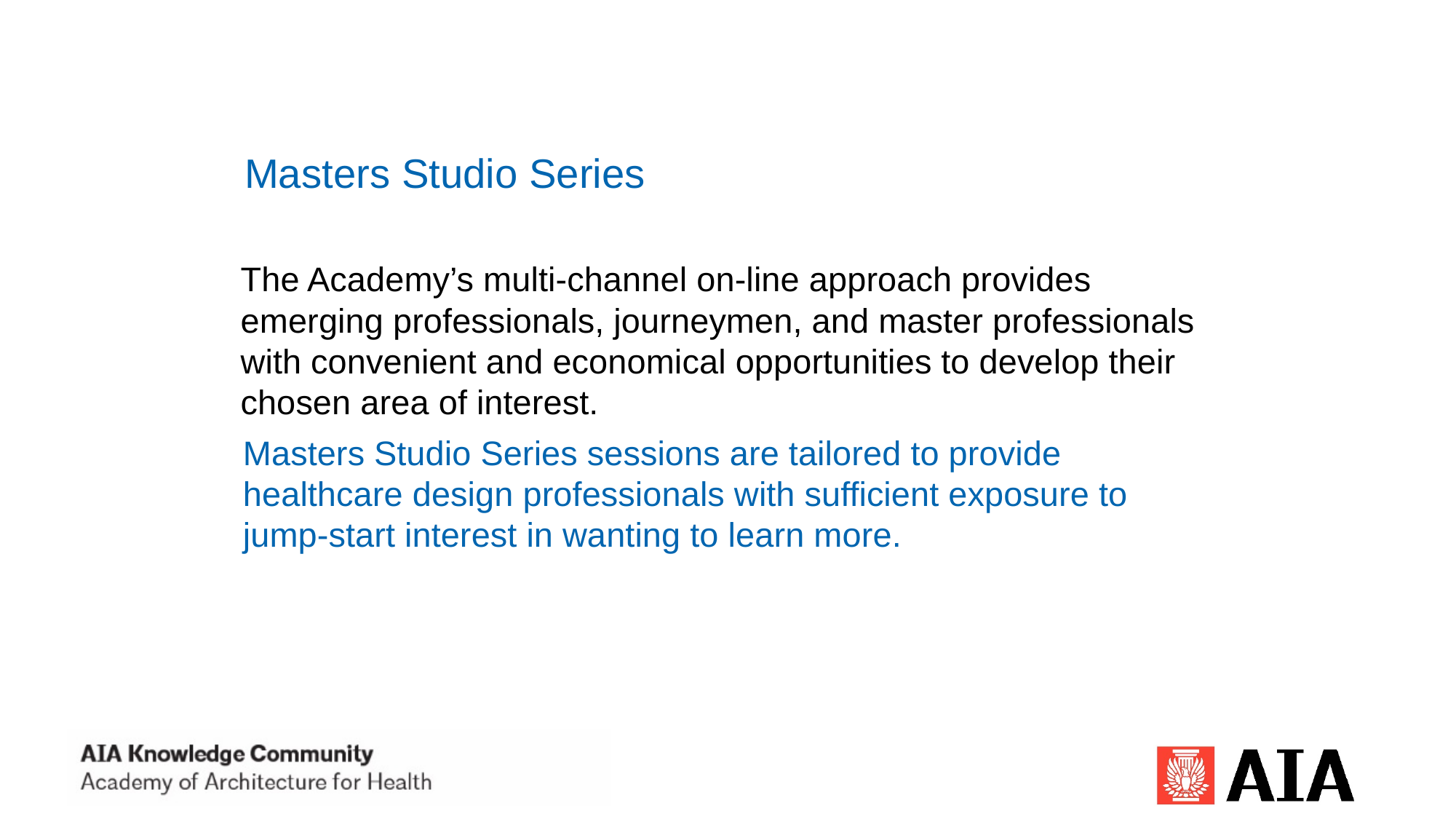

Masters Studio Series
The Academy’s multi-channel on-line approach provides emerging professionals, journeymen, and master professionals with convenient and economical opportunities to develop their chosen area of interest.

Masters Studio Series sessions are tailored to provide healthcare design professionals with sufficient exposure to jump-start interest in wanting to learn more.